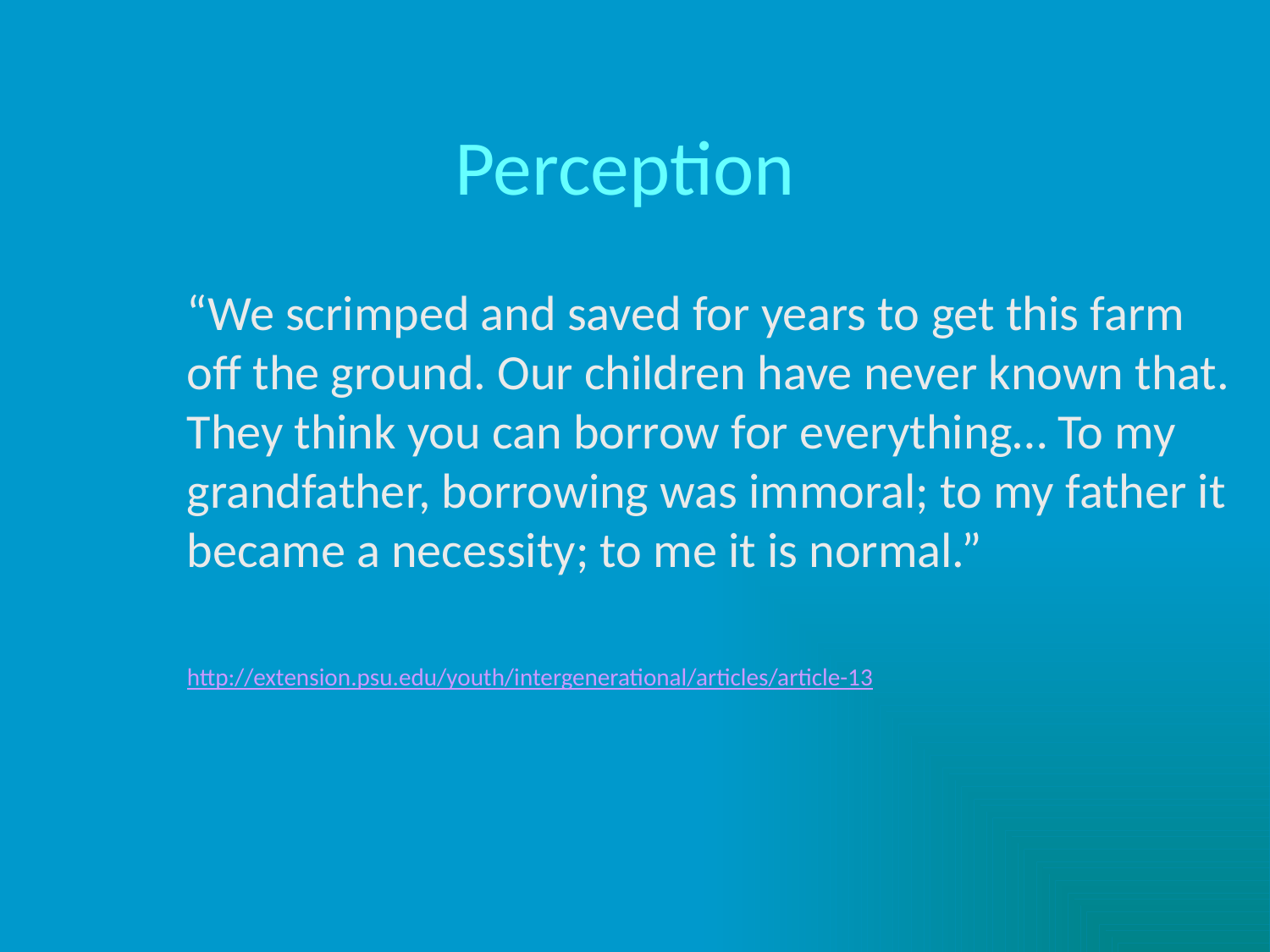

# Perception
“We scrimped and saved for years to get this farm off the ground. Our children have never known that. They think you can borrow for everything… To my grandfather, borrowing was immoral; to my father it became a necessity; to me it is normal.”

http://extension.psu.edu/youth/intergenerational/articles/article-13